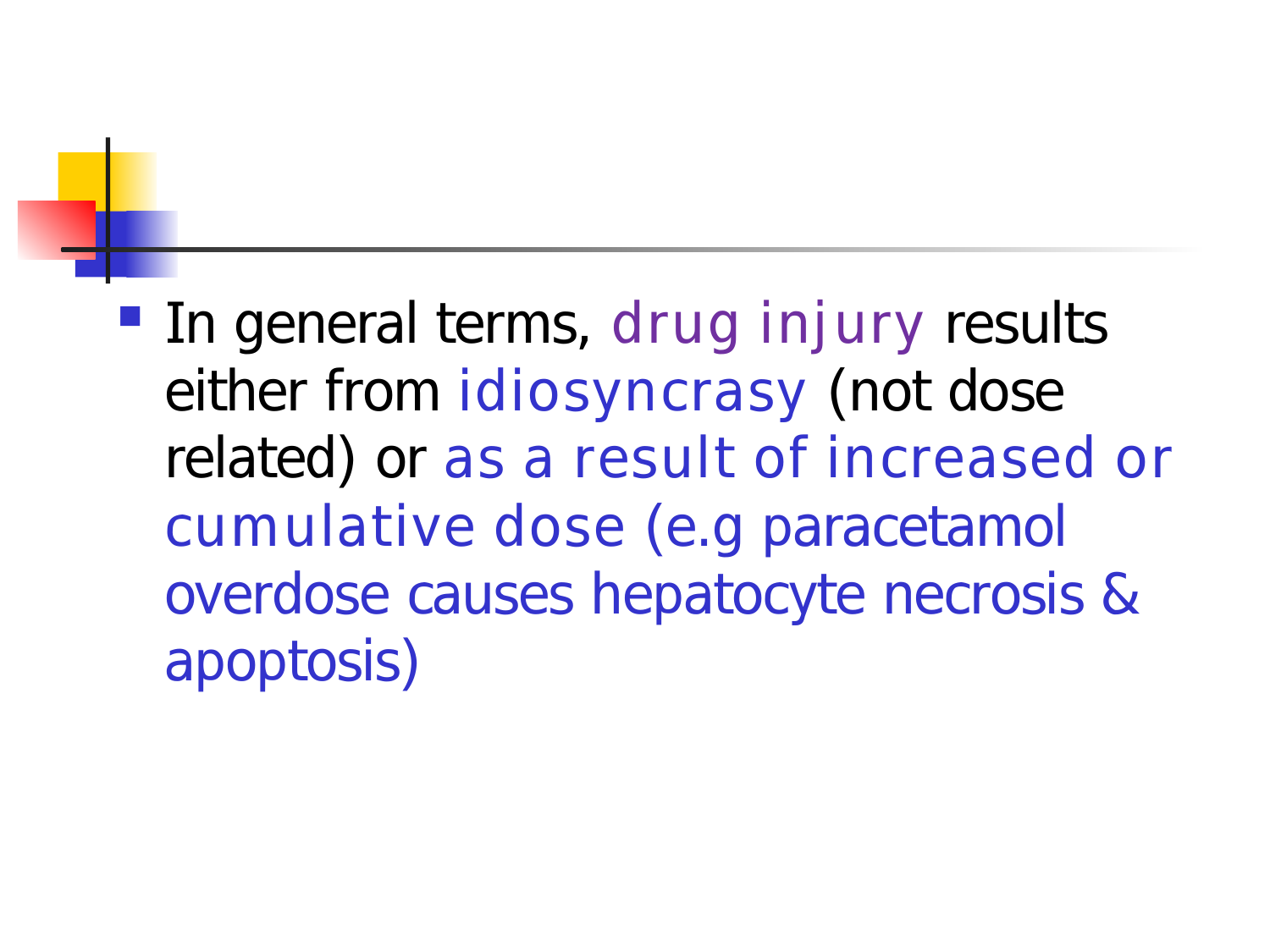

#
In general terms, drug injury results either from idiosyncrasy (not dose related) or as a result of increased or cumulative dose (e.g paracetamol overdose causes hepatocyte necrosis & apoptosis)